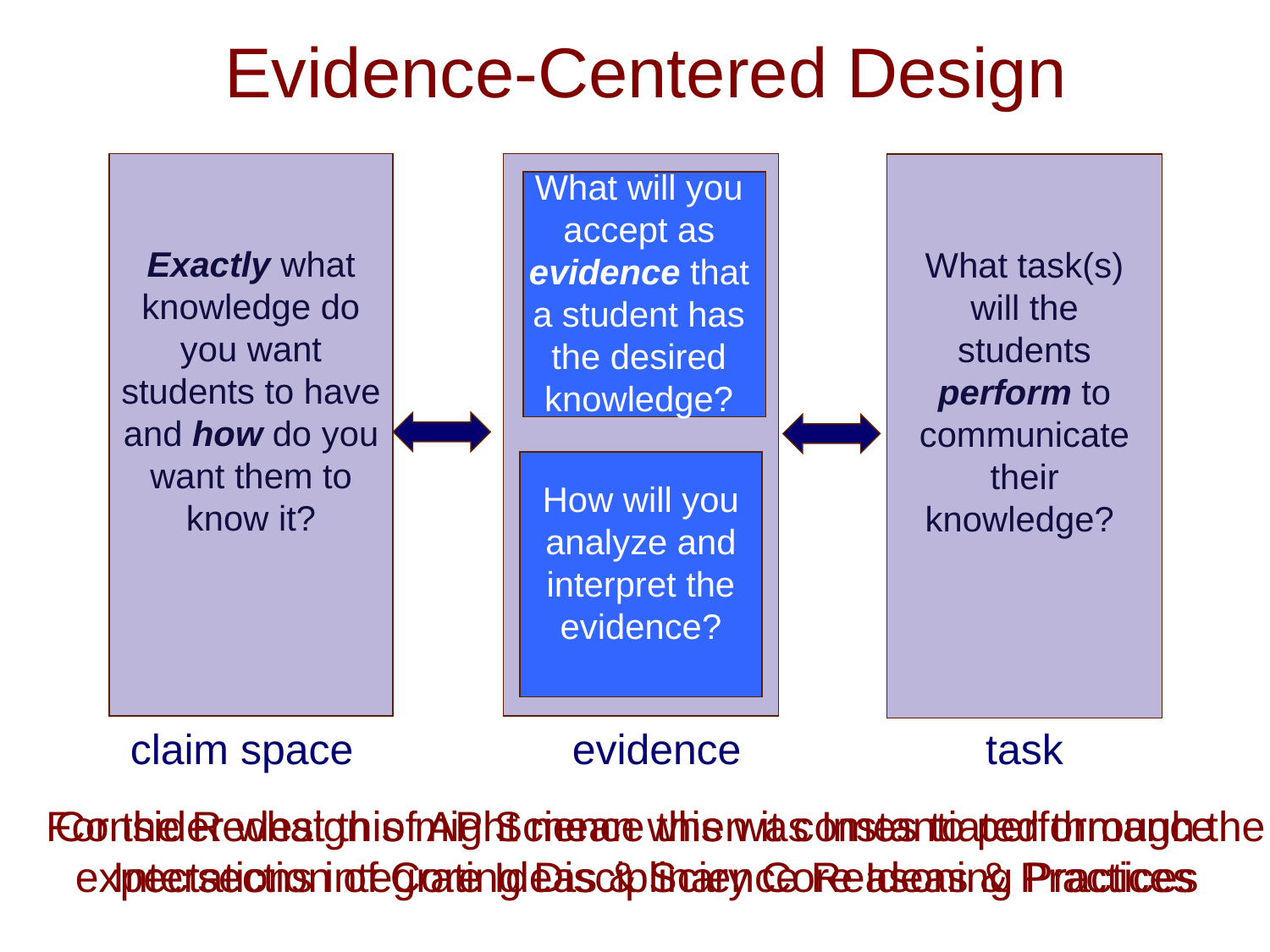

Evidence-Centered Design

Exactly what knowledge do you want students to have and how do you want them to know it?

What task(s) will the students perform to communicate their knowledge?
What will you accept as evidence that a student has the desired knowledge?

How will you analyze and interpret the evidence?
claim space
evidence
task
Consider what this might mean when it comes to performance expectations integrating Disciplinary Core Ideas & Practices
For the Redesign of AP Science this was Instantiated through the Intersection of Core Ideas & Science Reasoning Practices